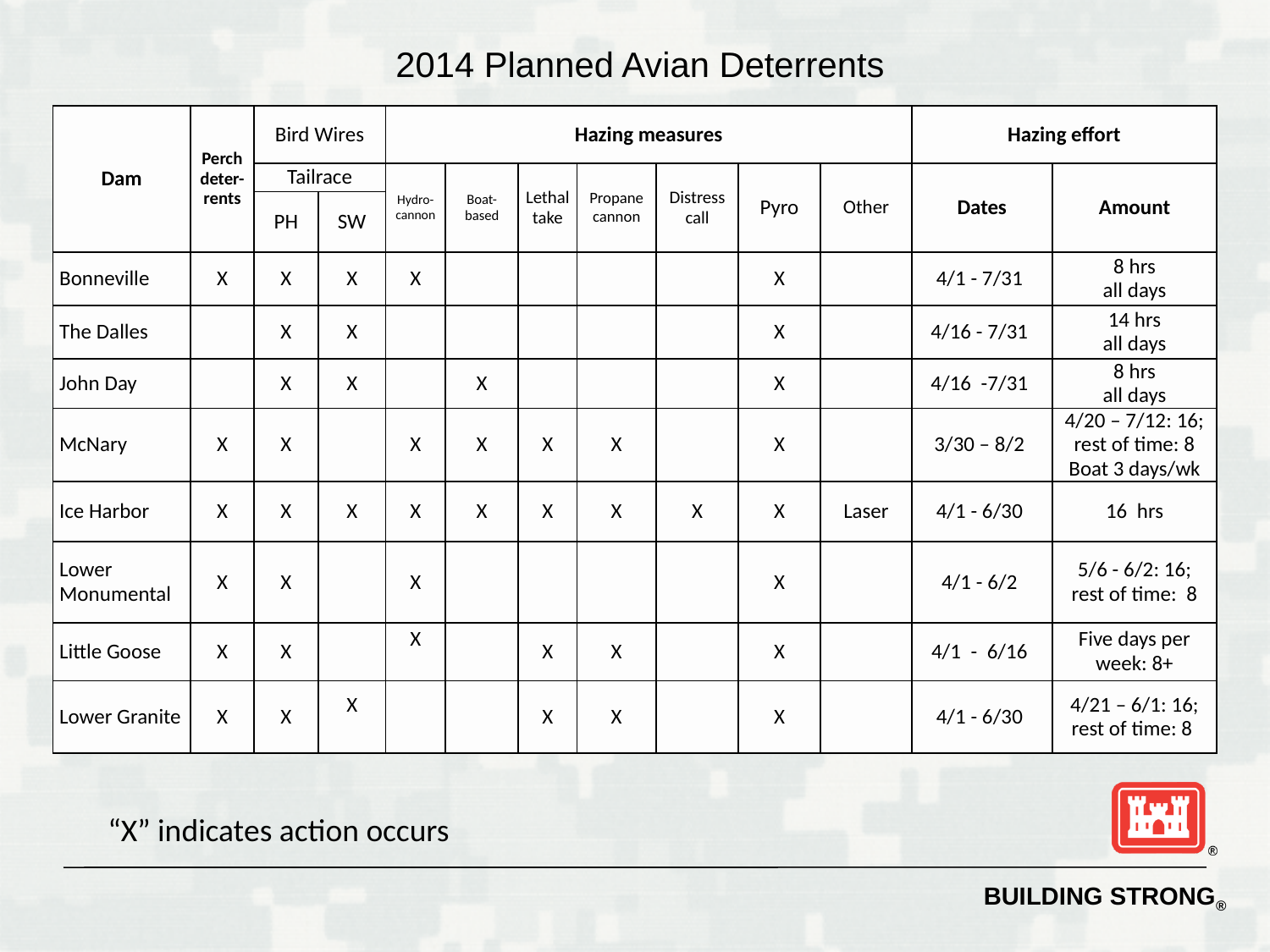

2014 Planned Avian Deterrents
| Dam | Perch deter-rents | Bird Wires |  | Hazing measures |  |  |  |  |  |  | Hazing effort |  |
| --- | --- | --- | --- | --- | --- | --- | --- | --- | --- | --- | --- | --- |
|  |  | Tailrace |  | Hydro-cannon | Boat-based | Lethal take | Propane cannon | Distress call | Pyro | Other | Dates | Amount |
|  |  | PH | SW |  |  |  |  |  |  |  |  |  |
| Bonneville | X | X | X | X |  |  |  |  | X |  | 4/1 - 7/31 | 8 hrs all days |
| The Dalles |  | X | X |  |  |  |  |  | X |  | 4/16 - 7/31 | 14 hrs all days |
| John Day |  | X | X |  | X |  |  |  | X |  | 4/16 -7/31 | 8 hrs all days |
| McNary | X | X |  | X | X | X | X |  | X |  | 3/30 – 8/2 | 4/20 – 7/12: 16; rest of time: 8 Boat 3 days/wk |
| Ice Harbor | X | X | X | X | X | X | X | X | X | Laser | 4/1 - 6/30 | 16 hrs |
| Lower Monumental | X | X |  | X |  |  |  |  | X |  | 4/1 - 6/2 | 5/6 - 6/2: 16; rest of time: 8 |
| Little Goose | X | X |  | X |  | X | X |  | X |  | 4/1 - 6/16 | Five days per week: 8+ |
| Lower Granite | X | X | X |  |  | X | X |  | X |  | 4/1 - 6/30 | 4/21 – 6/1: 16; rest of time: 8 |
“X” indicates action occurs